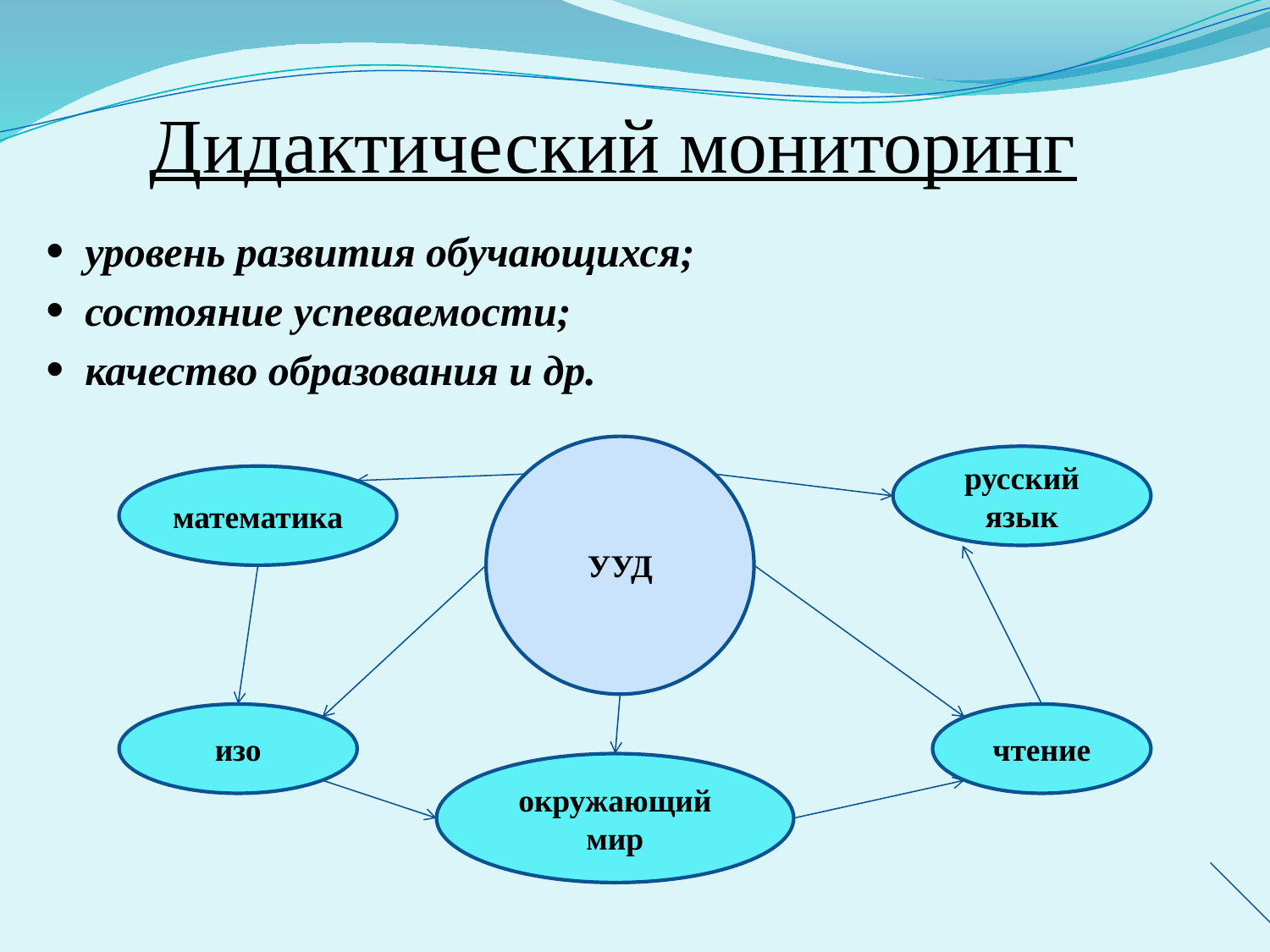

# Дидактический мониторинг
  уровень развития обучающихся;
  состояние успеваемости;
  качество образования и др.

УУД
русский язык
математика
изо
чтение
окружающий мир